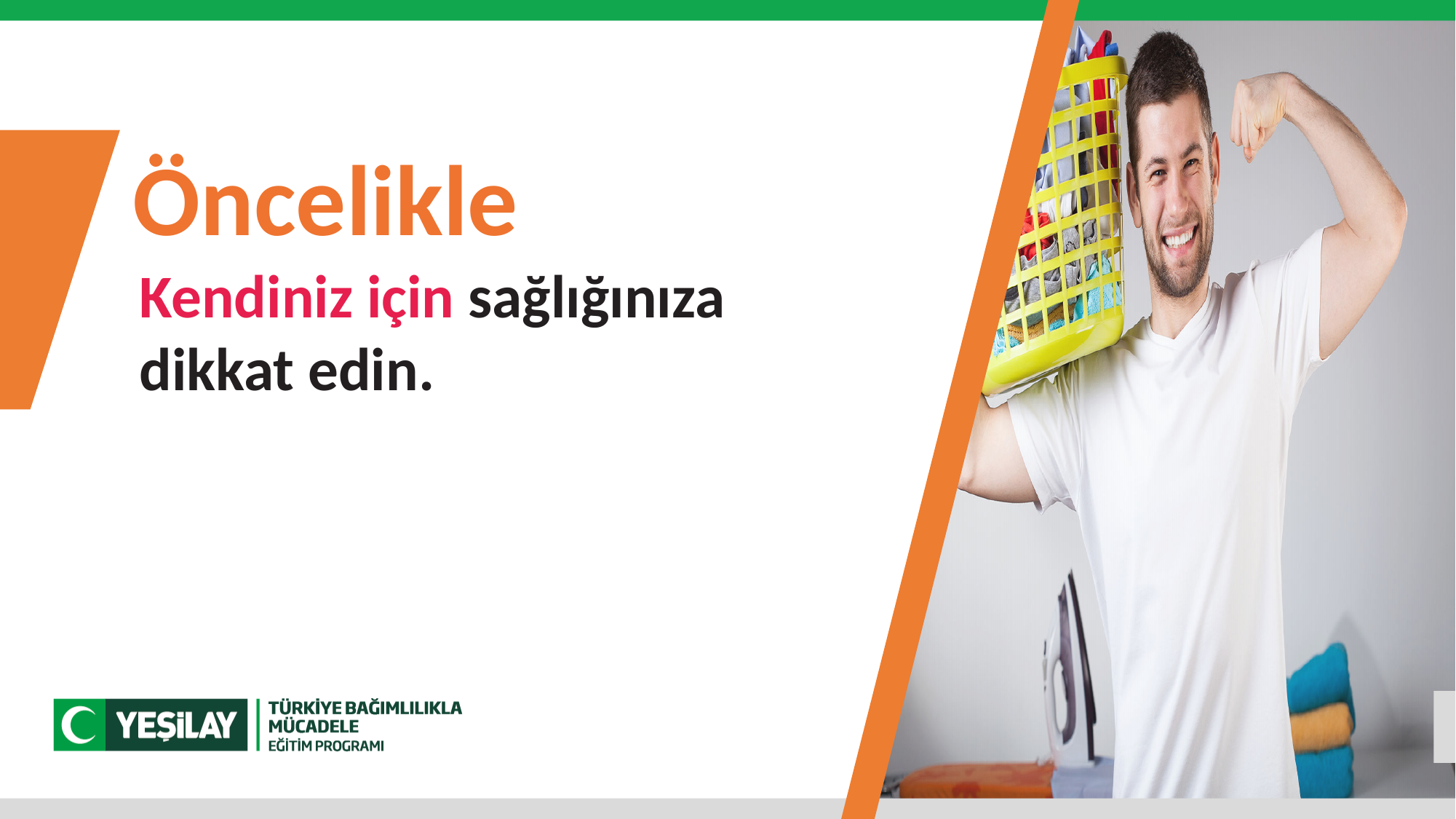

Öncelikle
Kendiniz için sağlığınıza
dikkat edin.

03